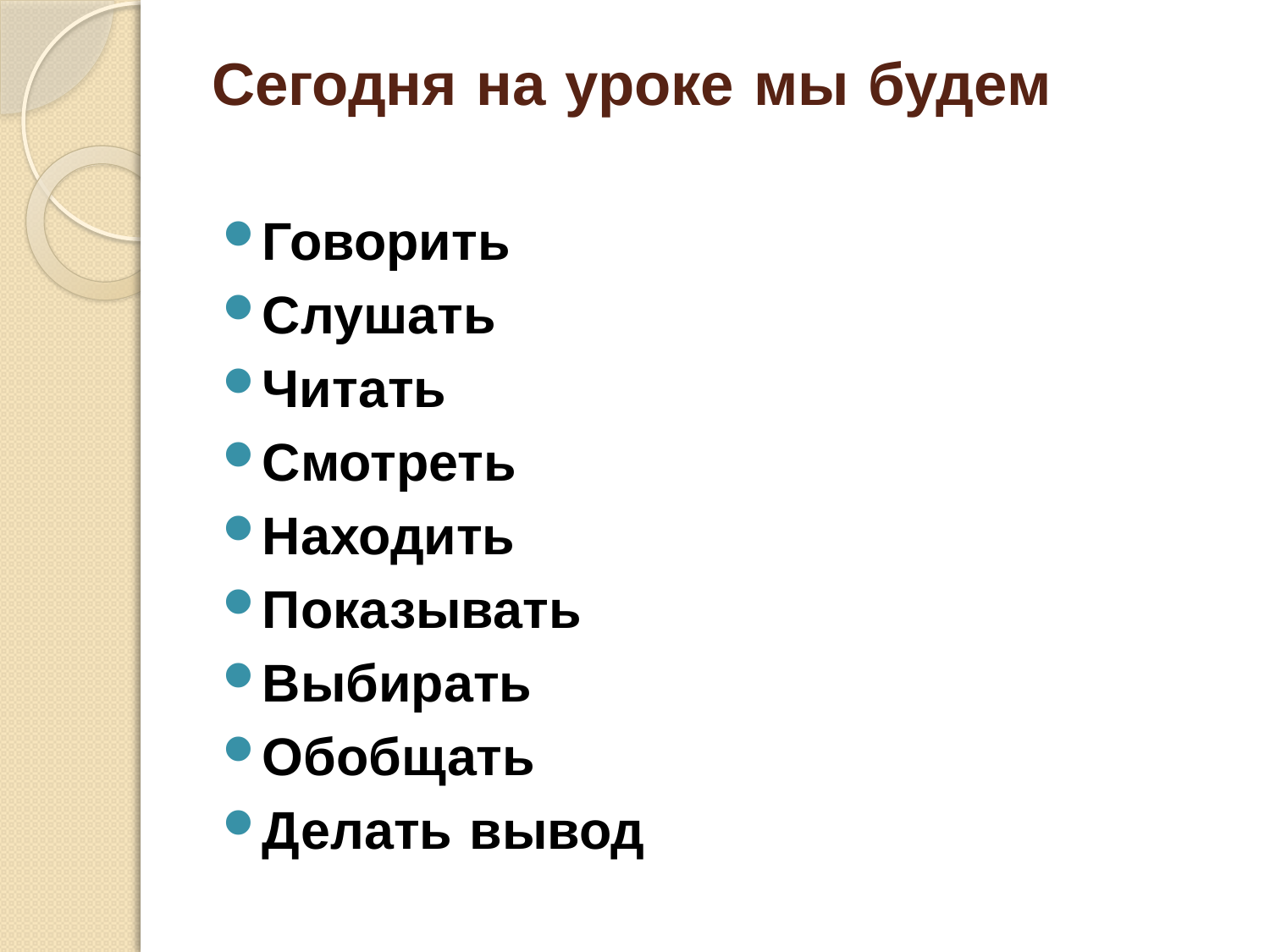

# Сегодня на уроке мы будем
Говорить
Слушать
Читать
Смотреть
Находить
Показывать
Выбирать
Обобщать
Делать вывод